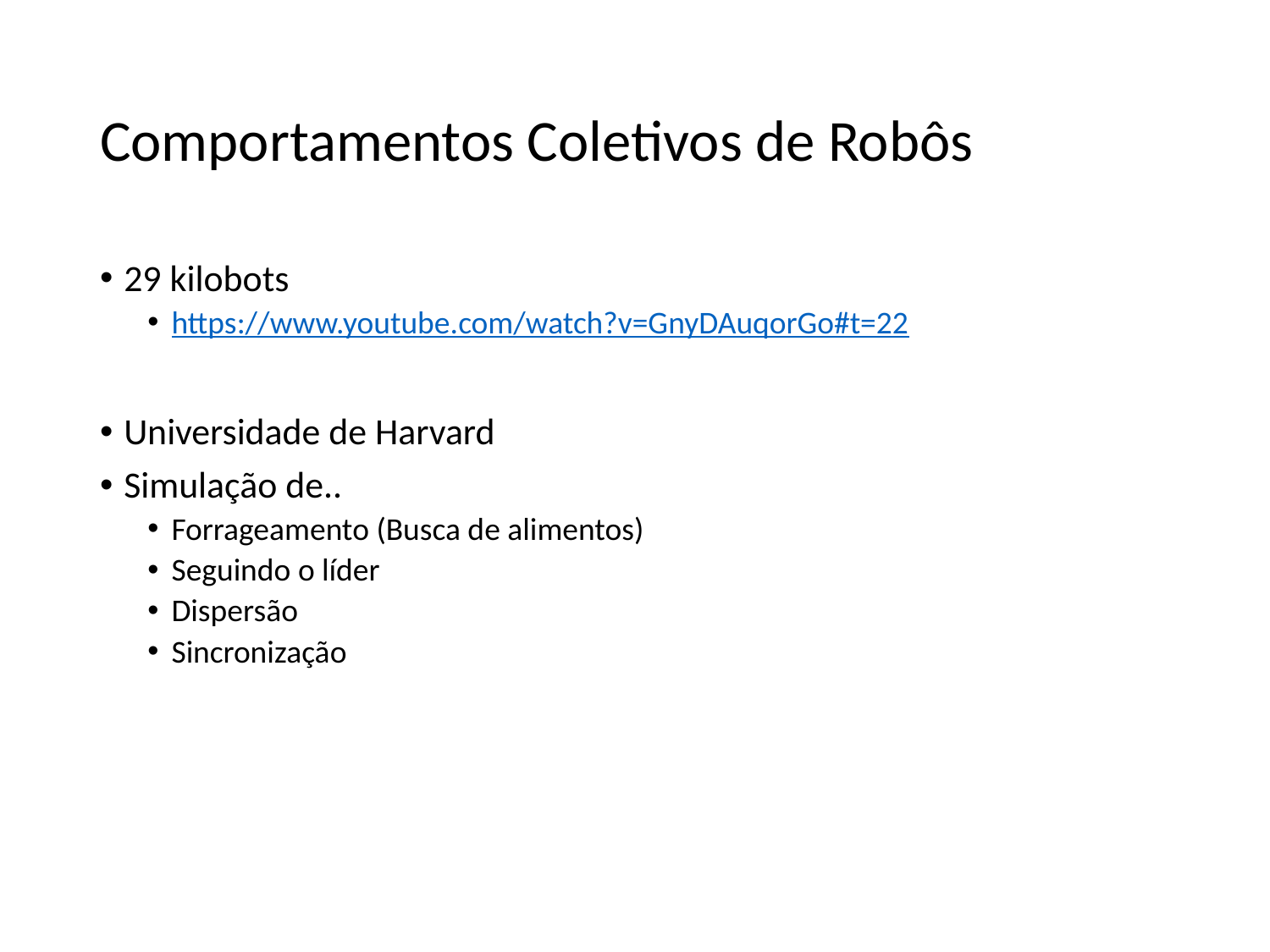

# Comportamentos Coletivos de Robôs
29 kilobots
https://www.youtube.com/watch?v=GnyDAuqorGo#t=22

Universidade de Harvard
Simulação de..
Forrageamento (Busca de alimentos)
Seguindo o líder
Dispersão
Sincronização